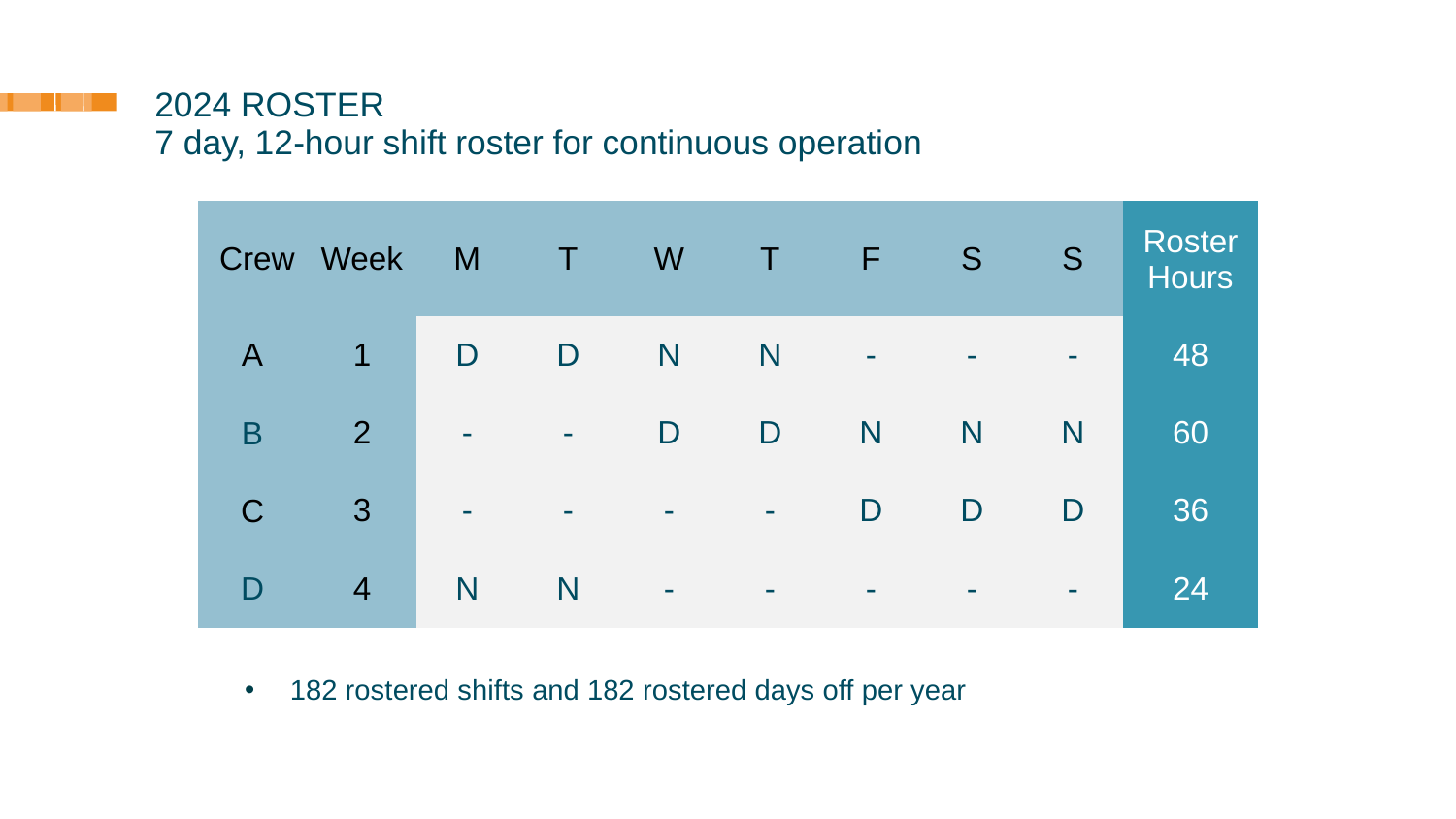

# 2024 ROSTER
7 day, 12-hour shift roster for continuous operation
| Crew | Week | M | T | W | T | F | S | S | Roster Hours |
| --- | --- | --- | --- | --- | --- | --- | --- | --- | --- |
| A | 1 | D | D | N | N | - | - | - | 48 |
| B | 2 | - | - | D | D | N | N | N | 60 |
| C | 3 | - | - | - | - | D | D | D | 36 |
| D | 4 | N | N | - | - | - | - | - | 24 |
182 rostered shifts and 182 rostered days off per year